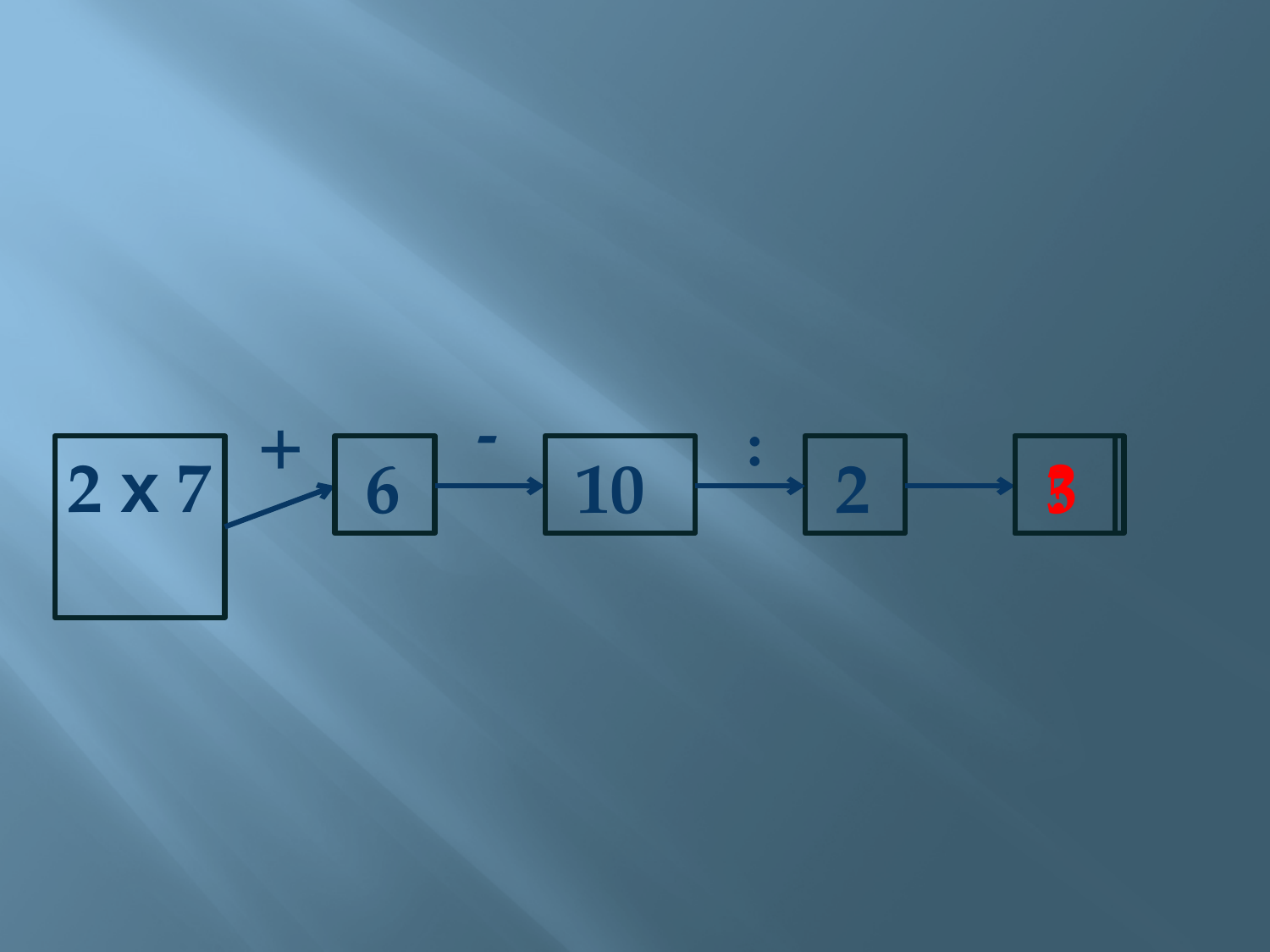

#
-
+
:
2 х 7
 6
 10
 2
 ?
 5